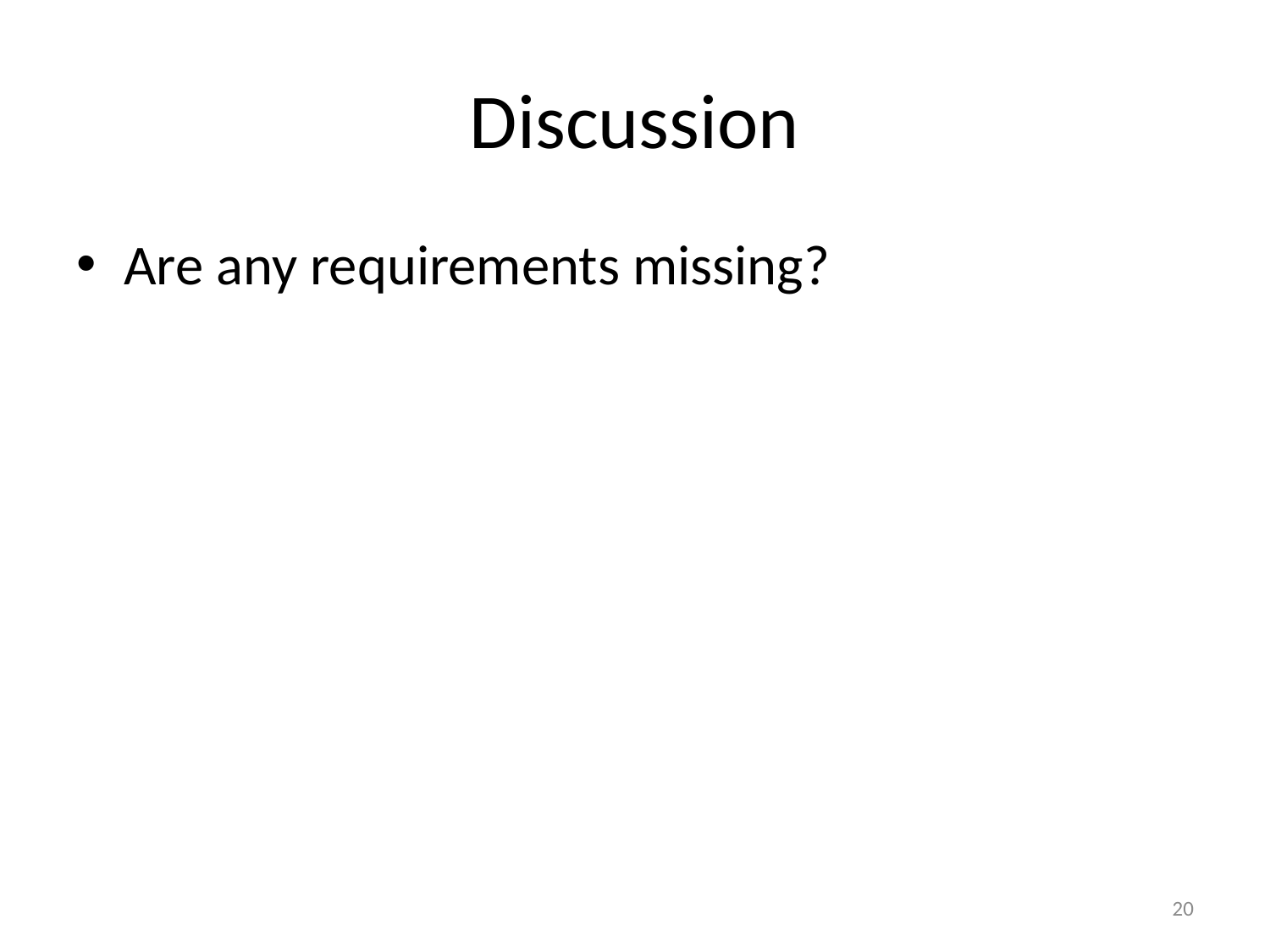

# Discussion
Are any requirements missing?
20